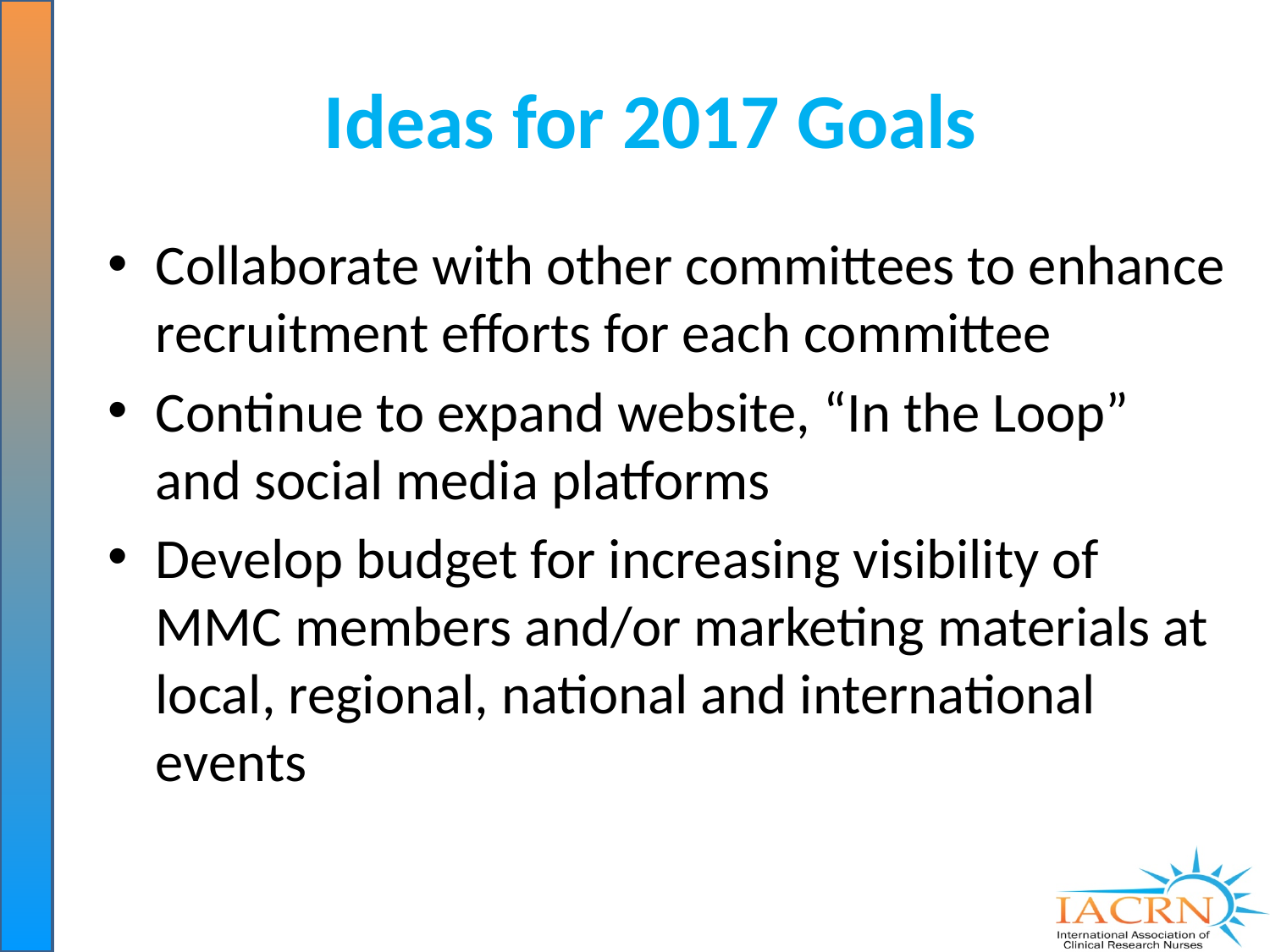

# Ideas for 2017 Goals
Collaborate with other committees to enhance recruitment efforts for each committee
Continue to expand website, “In the Loop” and social media platforms
Develop budget for increasing visibility of MMC members and/or marketing materials at local, regional, national and international events